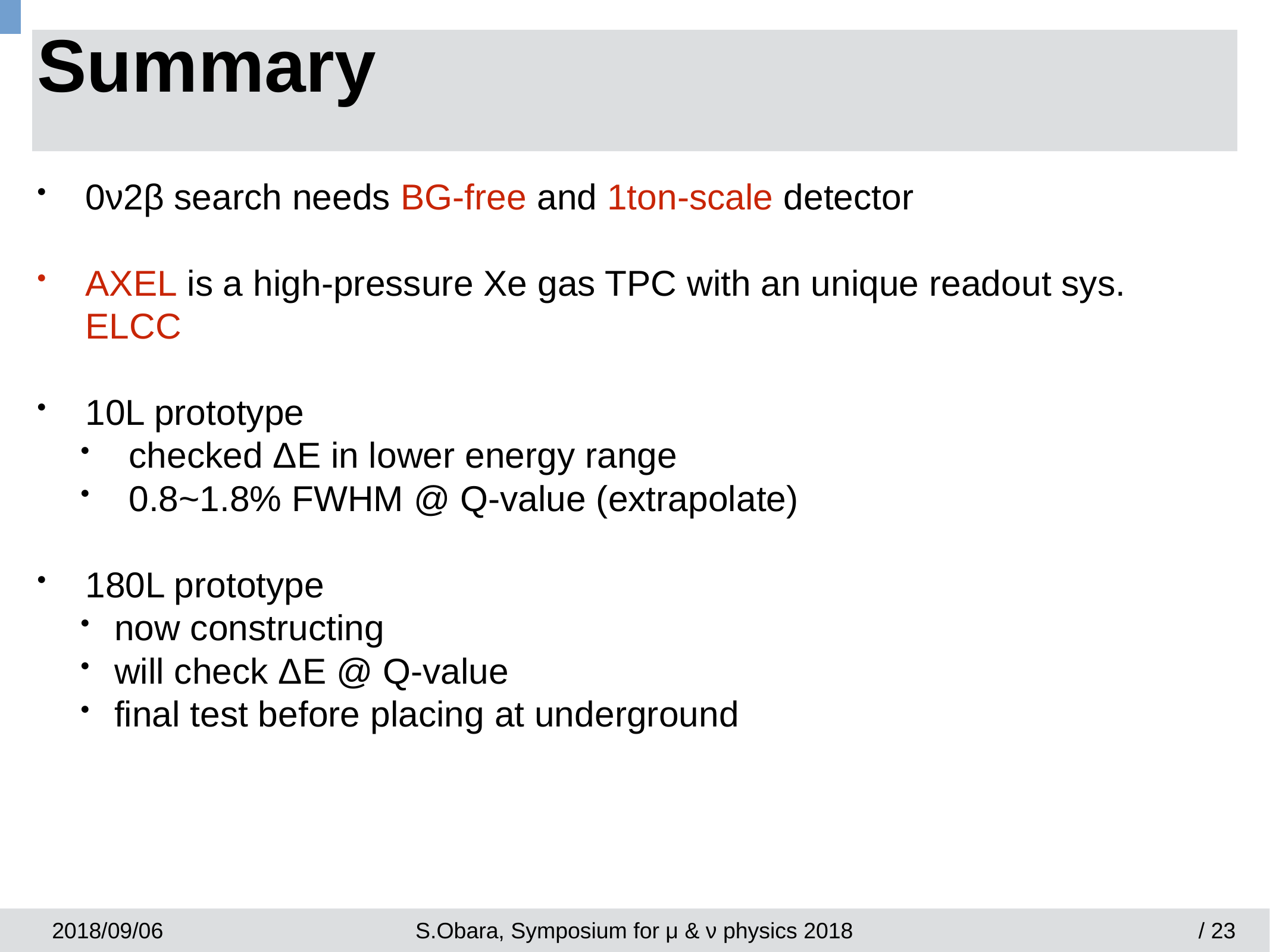

# Summary
0ν2β search needs BG-free and 1ton-scale detector

AXEL is a high-pressure Xe gas TPC with an unique readout sys. ELCC

10L prototype
checked ΔE in lower energy range
0.8~1.8% FWHM @ Q-value (extrapolate)

180L prototype
now constructing
will check ΔE @ Q-value
final test before placing at underground
23